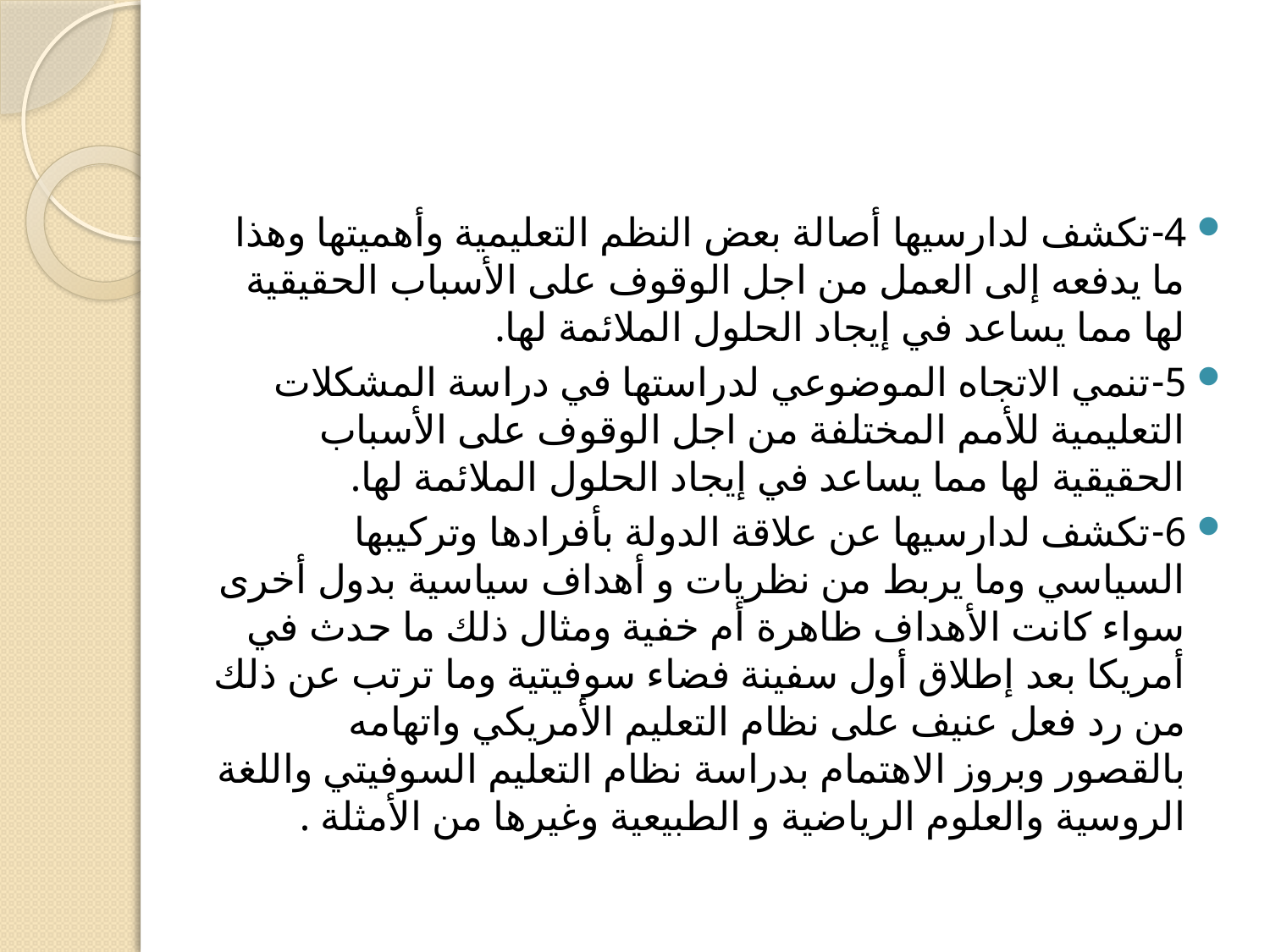

#
4-	تكشف لدارسيها أصالة بعض النظم التعليمية وأهميتها وهذا ما يدفعه إلى العمل من اجل الوقوف على الأسباب الحقيقية لها مما يساعد في إيجاد الحلول الملائمة لها.
5-	تنمي الاتجاه الموضوعي لدراستها في دراسة المشكلات التعليمية للأمم المختلفة من اجل الوقوف على الأسباب الحقيقية لها مما يساعد في إيجاد الحلول الملائمة لها.
6-	تكشف لدارسيها عن علاقة الدولة بأفرادها وتركيبها السياسي وما يربط من نظريات و أهداف سياسية بدول أخرى سواء كانت الأهداف ظاهرة أم خفية ومثال ذلك ما حدث في أمريكا بعد إطلاق أول سفينة فضاء سوفيتية وما ترتب عن ذلك من رد فعل عنيف على نظام التعليم الأمريكي واتهامه بالقصور وبروز الاهتمام بدراسة نظام التعليم السوفيتي واللغة الروسية والعلوم الرياضية و الطبيعية وغيرها من الأمثلة .